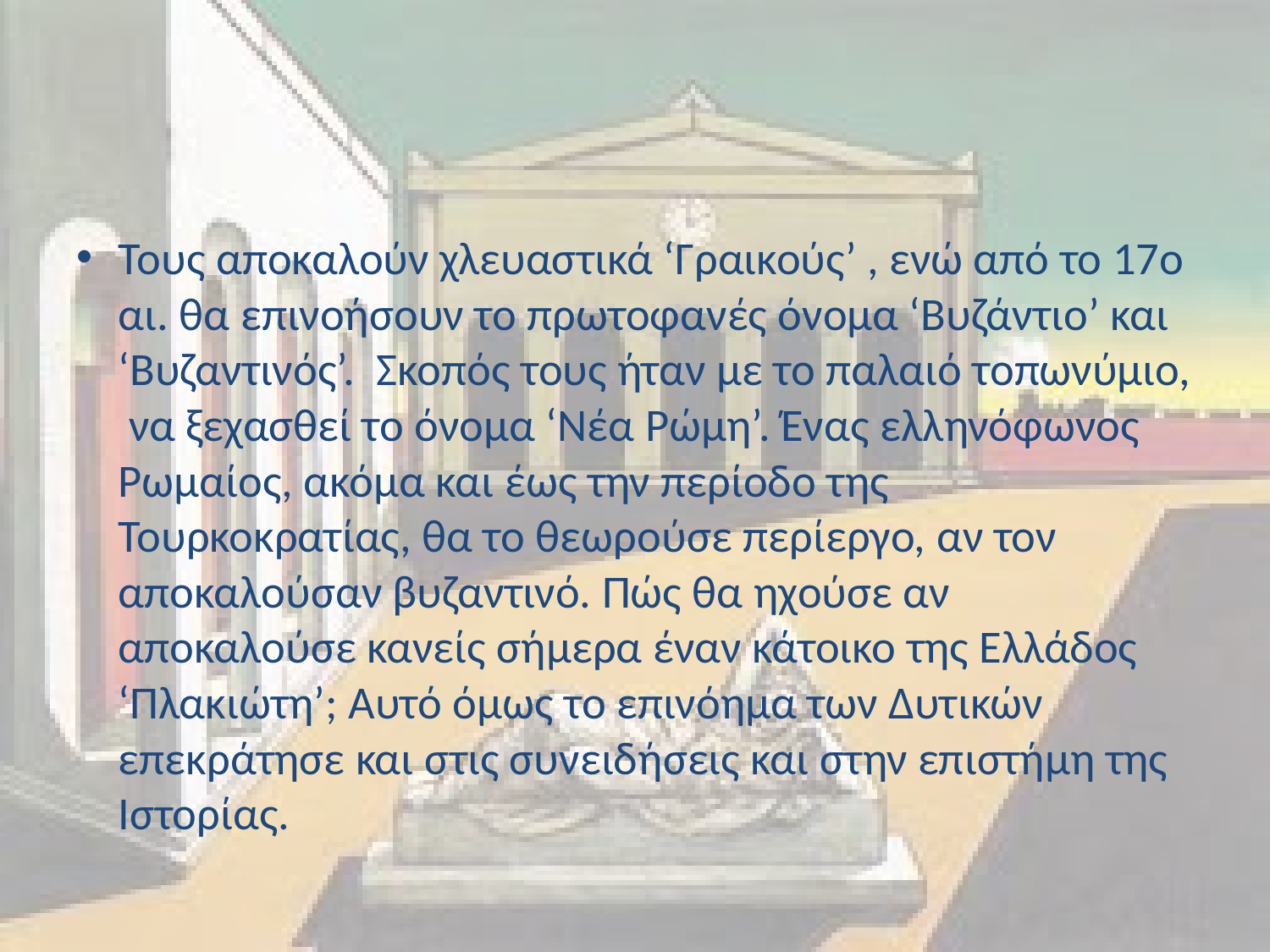

#
Τους αποκαλούν χλευαστικά ‘Γραικούς’ , ενώ από το 17ο αι. θα επινοήσουν το πρωτοφανές όνομα ‘Βυζάντιο’ και ‘Βυζαντινός’.  Σκοπός τους ήταν με το παλαιό τοπωνύμιο,  να ξεχασθεί το όνομα ‘Νέα Ρώμη’. Ένας ελληνόφωνος Ρωμαίος, ακόμα και έως την περίοδο της Τουρκοκρατίας, θα το θεωρούσε περίεργο, αν τον αποκαλούσαν βυζαντινό. Πώς θα ηχούσε αν αποκαλούσε κανείς σήμερα έναν κάτοικο της Ελλάδος ‘Πλακιώτη’; Αυτό όμως το επινόημα των Δυτικών επεκράτησε και στις συνειδήσεις και στην επιστήμη της Ιστορίας.